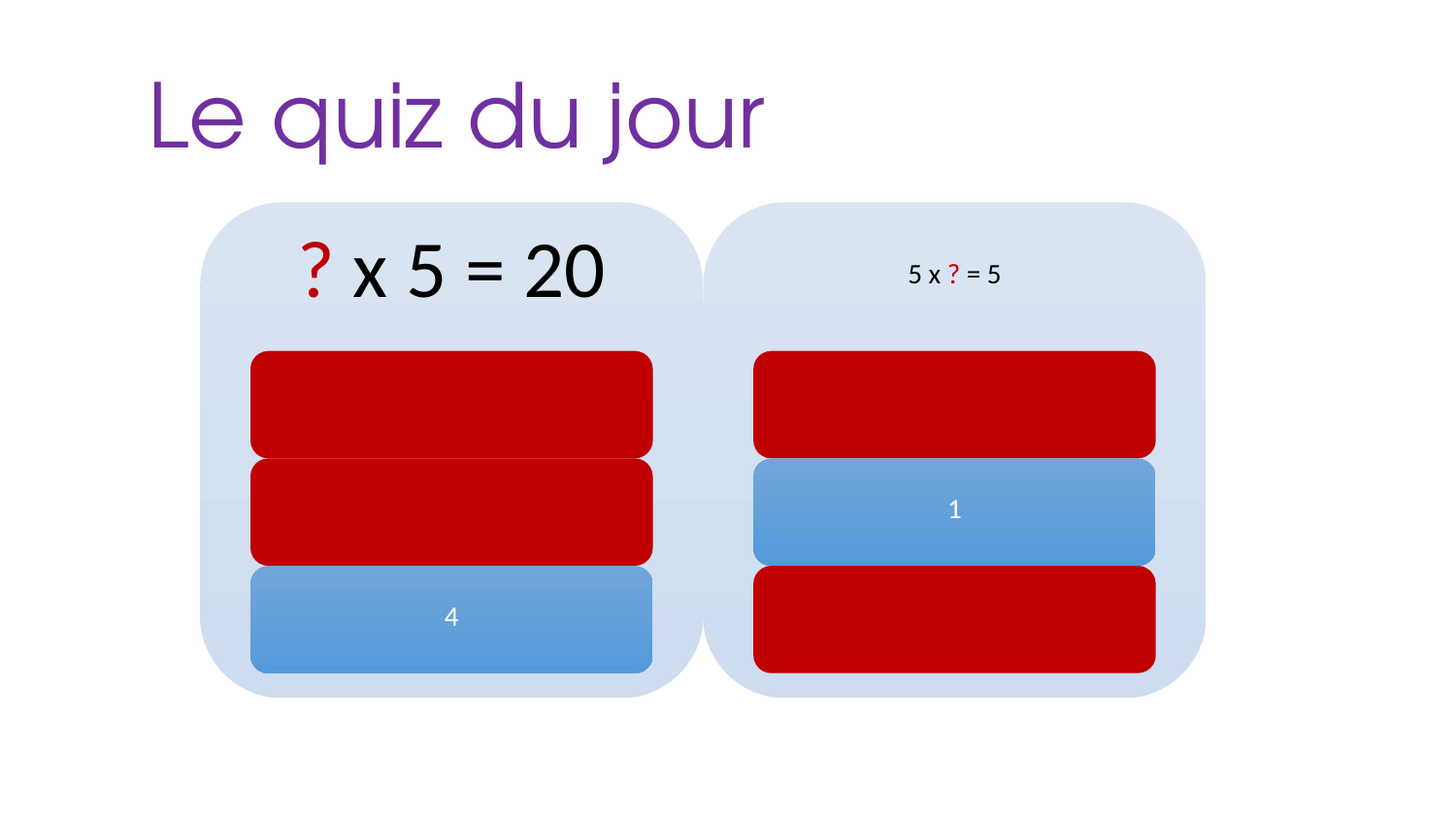

Le quiz du jour
? x 5 = 20
5 x ? = 5
1
4